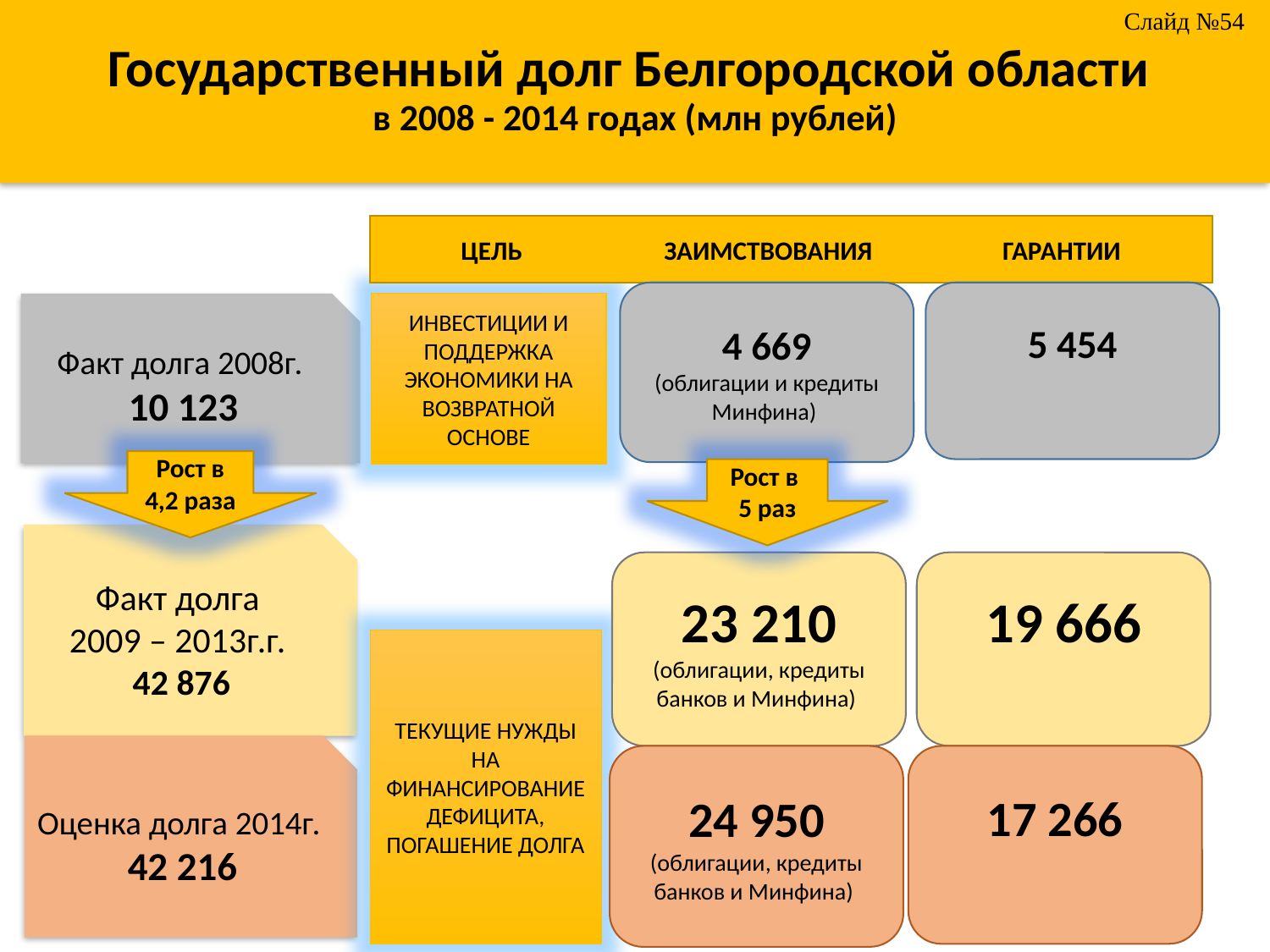

# Государственный долг Белгородской области в 2008 - 2014 годах (млн рублей)
Слайд №54

ЦЕЛЬ                        ЗАИМСТВОВАНИЯ                      ГАРАНТИИ
4 669
(облигации и кредиты Минфина)
5 454

ИНВЕСТИЦИИ И ПОДДЕРЖКА ЭКОНОМИКИ НА ВОЗВРАТНОЙ ОСНОВЕ
Факт долга 2008г.
10 123
Рост в 4,2 раза
Рост в
5 раз
Факт долга
2009 – 2013г.г.
42 876
23 210
(облигации, кредиты банков и Минфина)
19 666

ТЕКУЩИЕ НУЖДЫ НА ФИНАНСИРОВАНИЕ ДЕФИЦИТА, ПОГАШЕНИЕ ДОЛГА
Оценка долга 2014г.
42 216
24 950
(облигации, кредиты банков и Минфина)
17 266